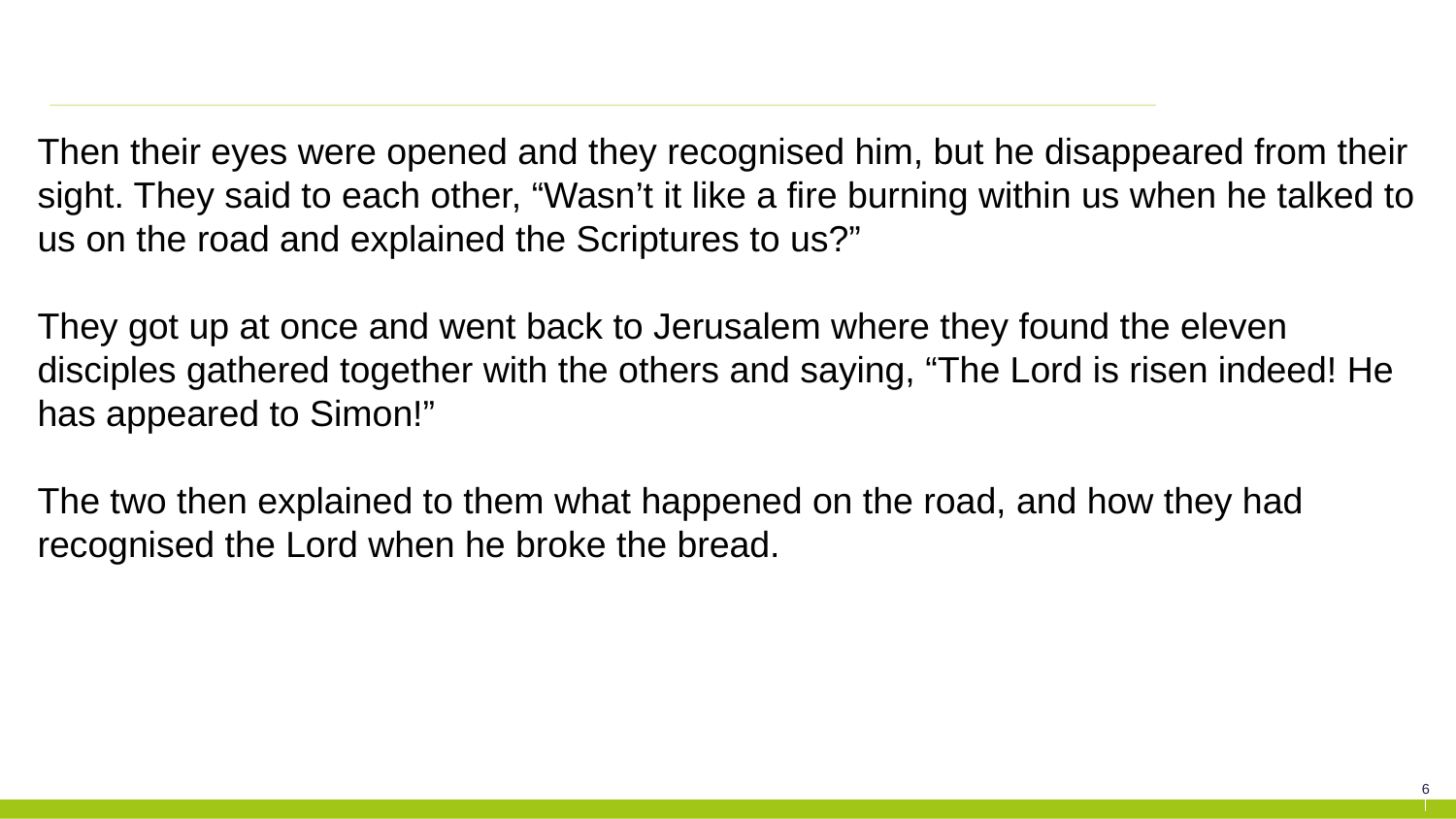

Then their eyes were opened and they recognised him, but he disappeared from their sight. They said to each other, “Wasn’t it like a fire burning within us when he talked to us on the road and explained the Scriptures to us?”

They got up at once and went back to Jerusalem where they found the eleven disciples gathered together with the others and saying, “The Lord is risen indeed! He has appeared to Simon!”

The two then explained to them what happened on the road, and how they had recognised the Lord when he broke the bread.

6